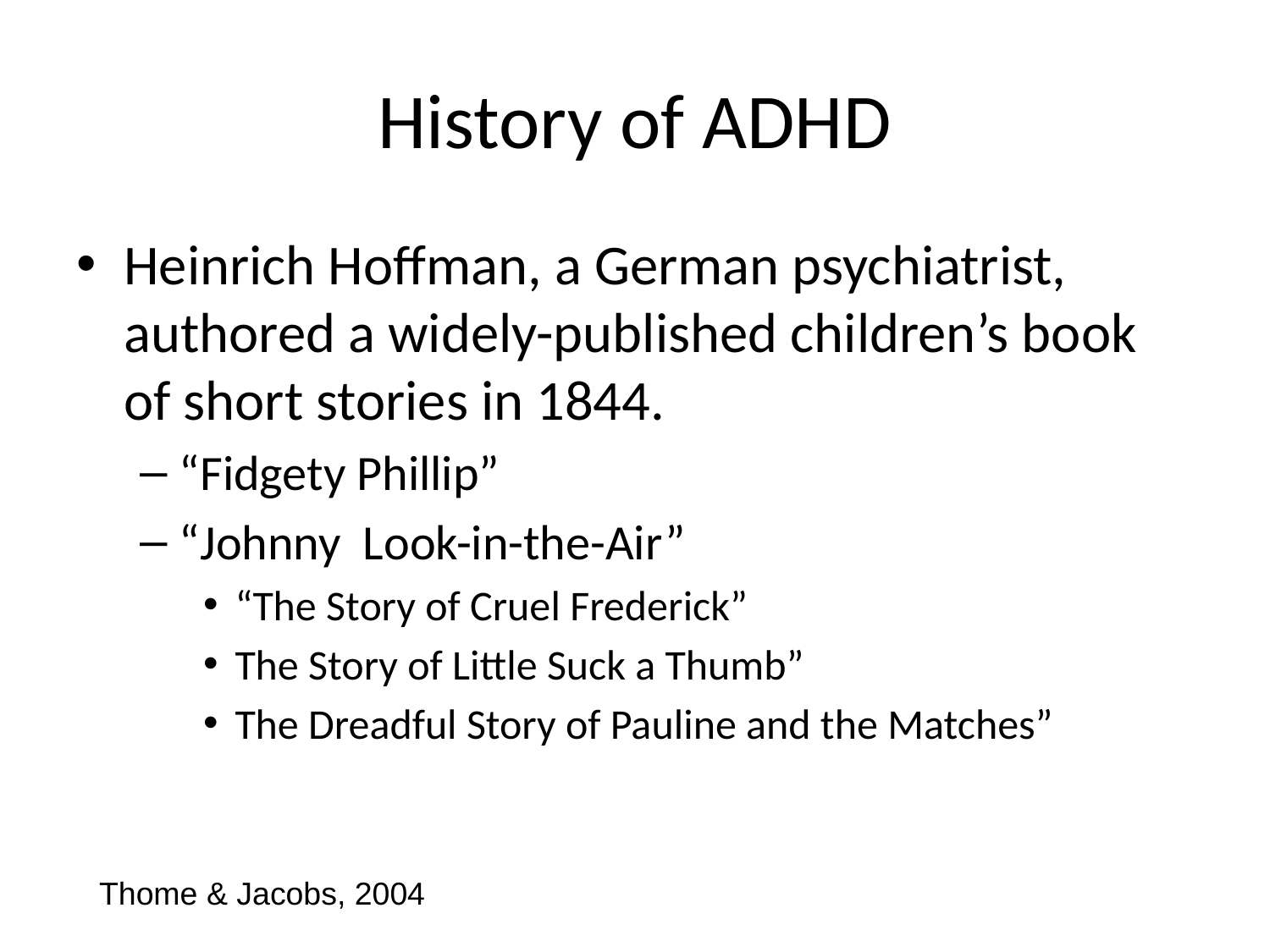

# History of ADHD
Heinrich Hoffman, a German psychiatrist, authored a widely-published children’s book of short stories in 1844.
“Fidgety Phillip”
“Johnny  Look-in-the-Air”
“The Story of Cruel Frederick”
The Story of Little Suck a Thumb”
The Dreadful Story of Pauline and the Matches”
Thome & Jacobs, 2004